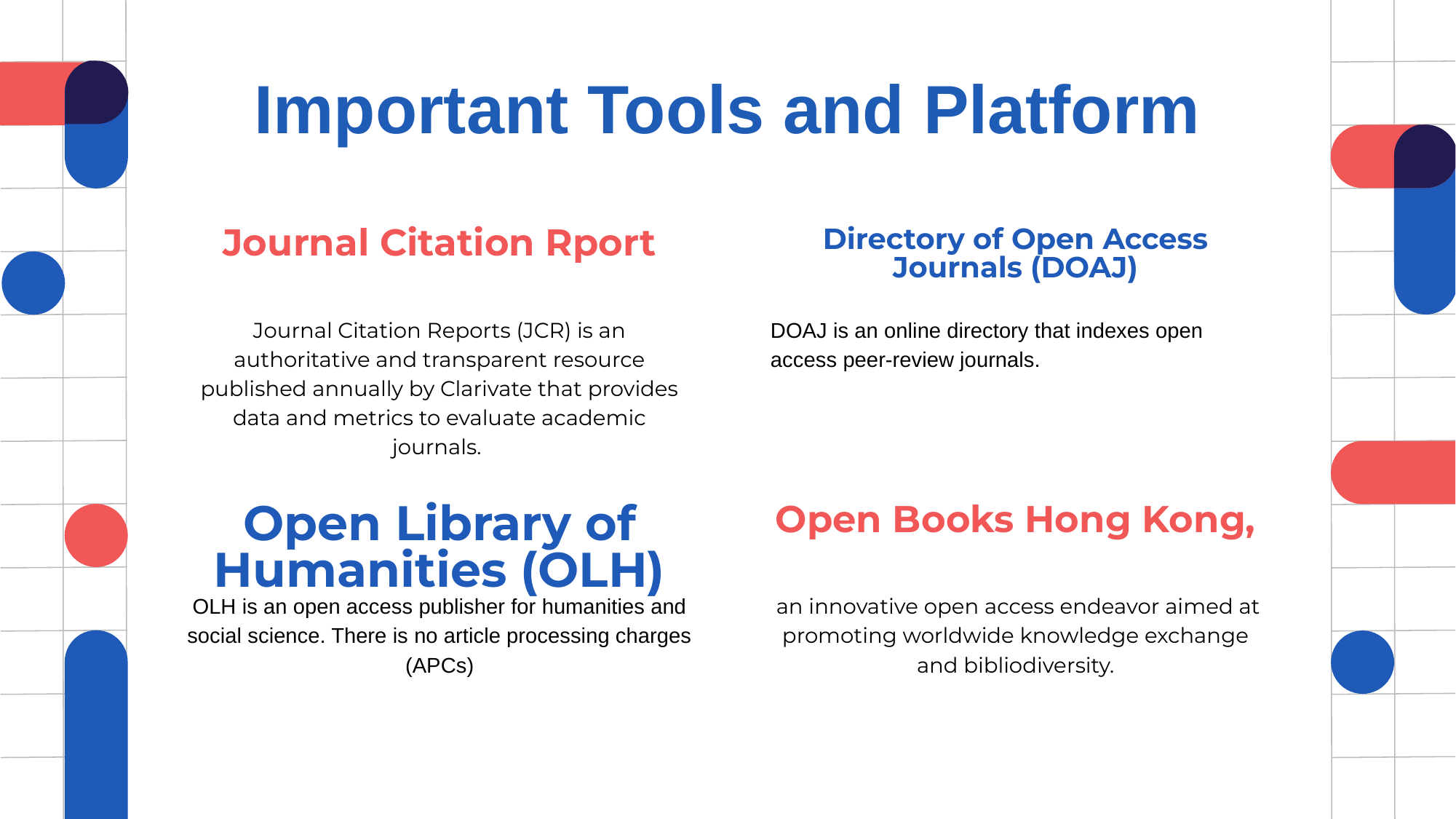

# Important Tools and Platform
Journal Citation Rport
Directory of Open Access Journals (DOAJ)
Journal Citation Reports (JCR) is an authoritative and transparent resource published annually by Clarivate that provides data and metrics to evaluate academic journals.
DOAJ is an online directory that indexes open access peer-review journals.
Open Library of Humanities (OLH)
Open Books Hong Kong,
OLH is an open access publisher for humanities and social science. There is no article processing charges (APCs)
 an innovative open access endeavor aimed at promoting worldwide knowledge exchange and bibliodiversity.